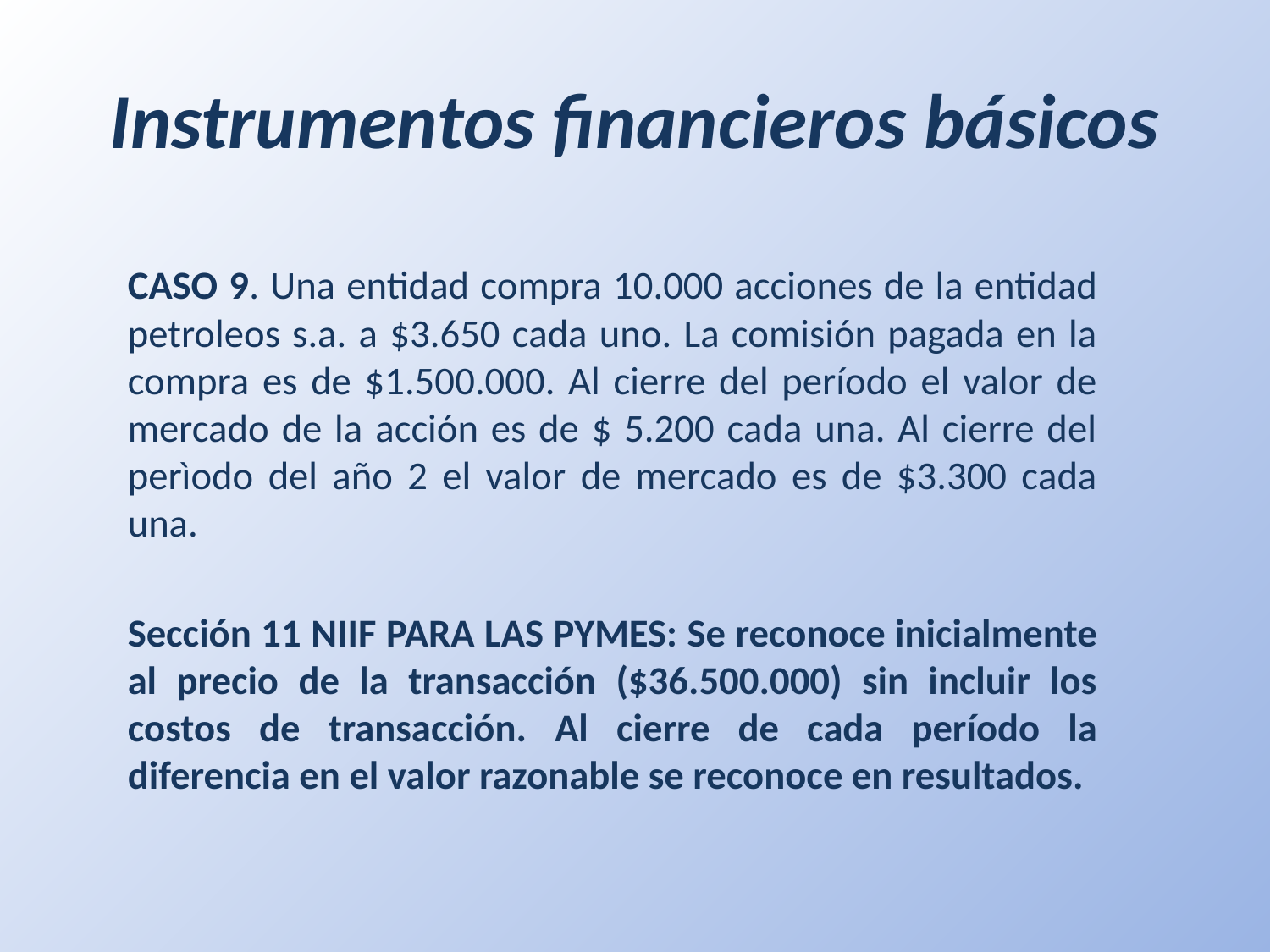

# Instrumentos financieros básicos
CASO 9. Una entidad compra 10.000 acciones de la entidad petroleos s.a. a $3.650 cada uno. La comisión pagada en la compra es de $1.500.000. Al cierre del período el valor de mercado de la acción es de $ 5.200 cada una. Al cierre del perìodo del año 2 el valor de mercado es de $3.300 cada una.

Sección 11 NIIF PARA LAS PYMES: Se reconoce inicialmente al precio de la transacción ($36.500.000) sin incluir los costos de transacción. Al cierre de cada período la diferencia en el valor razonable se reconoce en resultados.